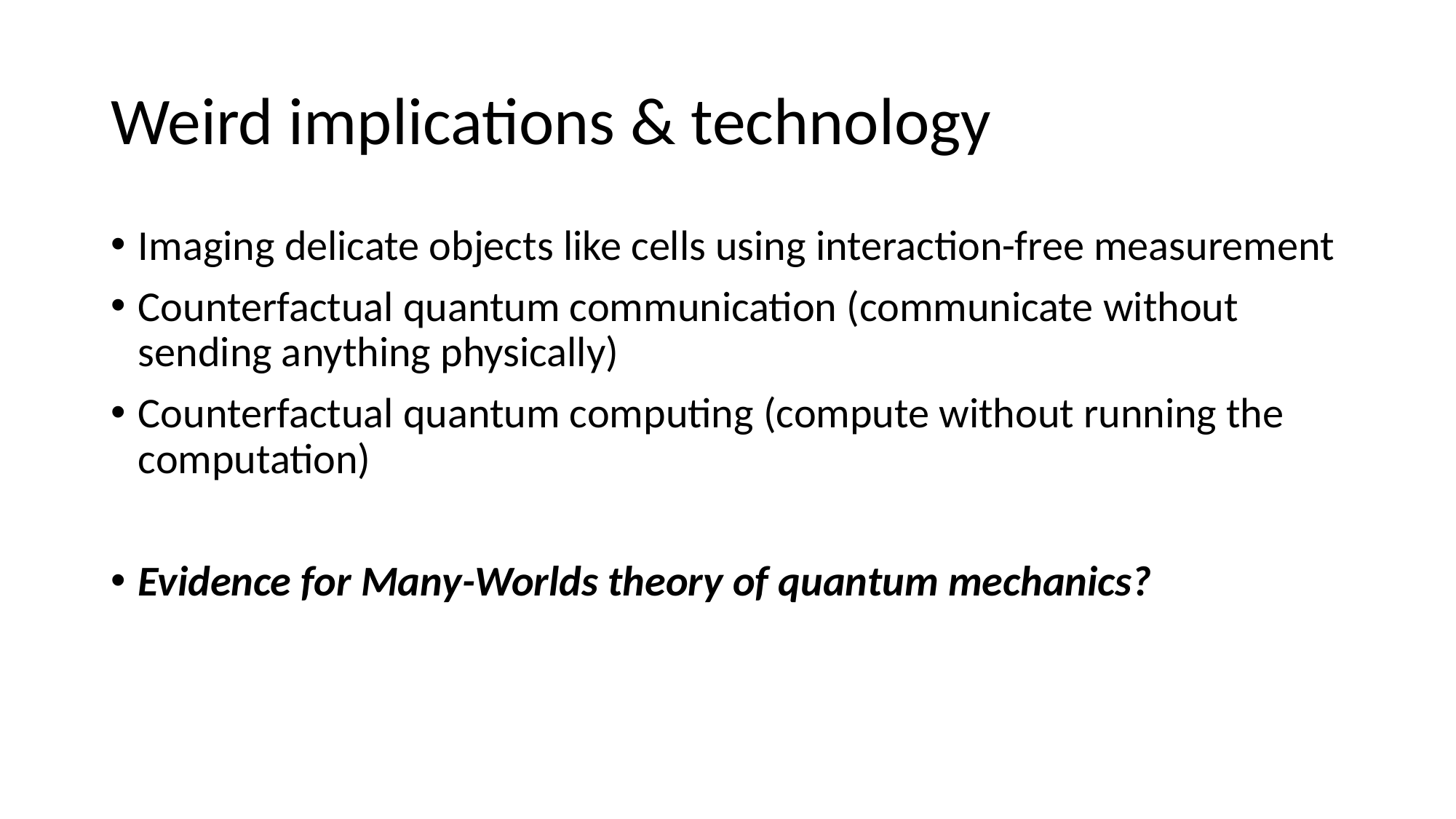

# Weird implications & technology
Imaging delicate objects like cells using interaction-free measurement
Counterfactual quantum communication (communicate without sending anything physically)
Counterfactual quantum computing (compute without running the computation)

Evidence for Many-Worlds theory of quantum mechanics?